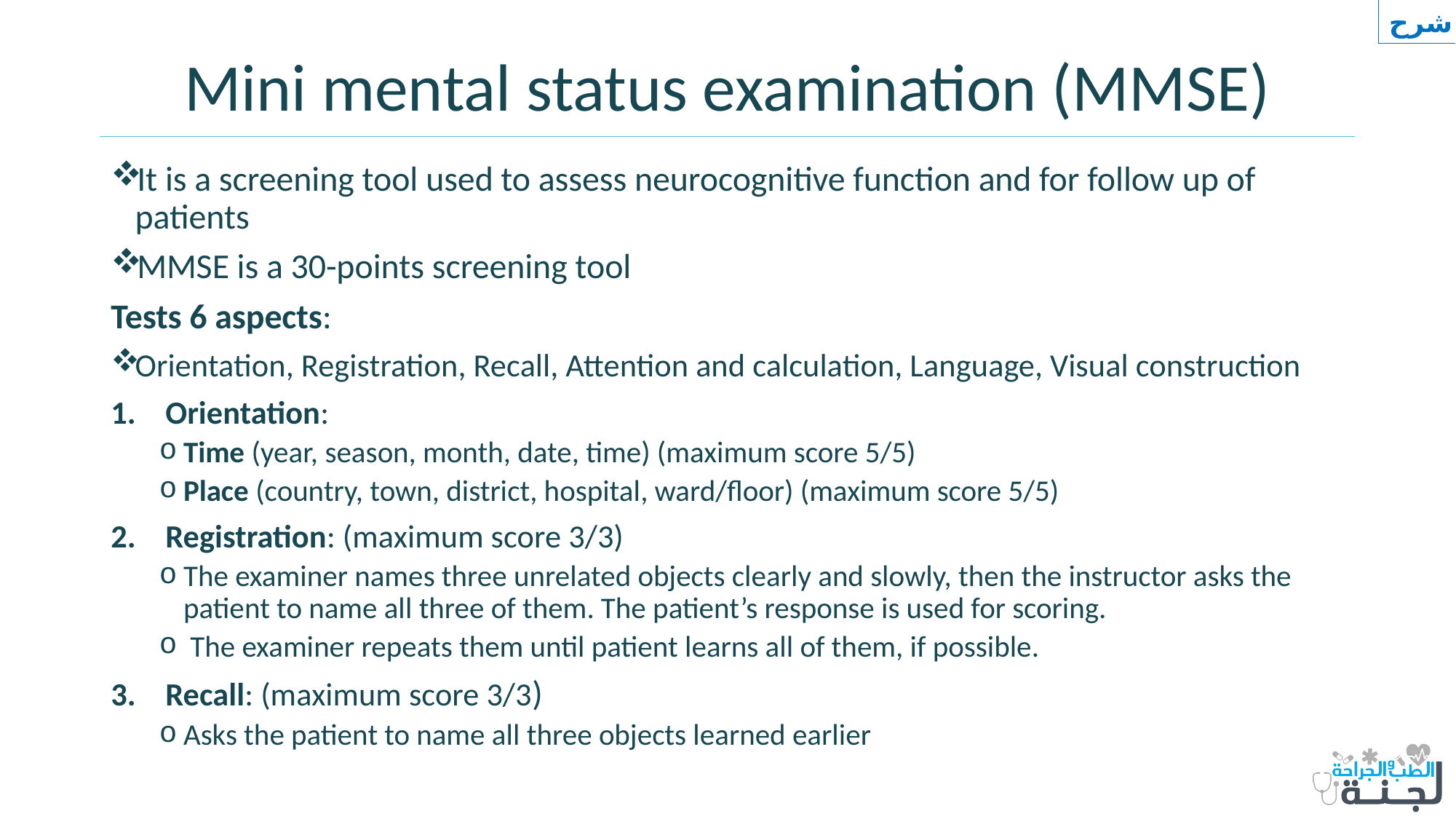

شرح
# Mini mental status examination (MMSE)
It is a screening tool used to assess neurocognitive function and for follow up of patients
MMSE is a 30-points screening tool
Tests 6 aspects:
Orientation, Registration, Recall, Attention and calculation, Language, Visual construction
Orientation:
Time (year, season, month, date, time) (maximum score 5/5)
Place (country, town, district, hospital, ward/floor) (maximum score 5/5)
Registration: (maximum score 3/3)
The examiner names three unrelated objects clearly and slowly, then the instructor asks the patient to name all three of them. The patient’s response is used for scoring.
 The examiner repeats them until patient learns all of them, if possible.
Recall: (maximum score 3/3)
Asks the patient to name all three objects learned earlier